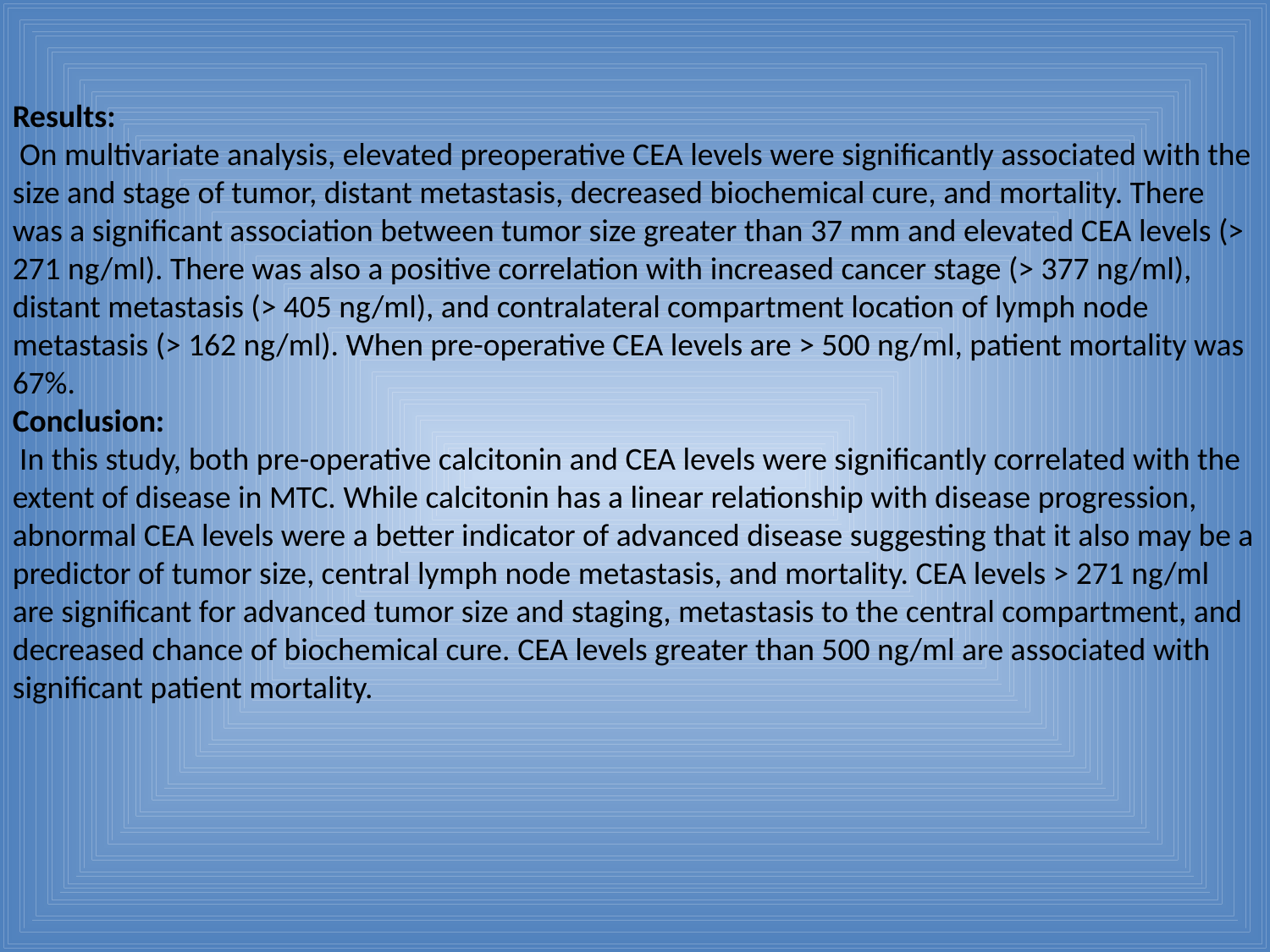

Results:
 On multivariate analysis, elevated preoperative CEA levels were significantly associated with the size and stage of tumor, distant metastasis, decreased biochemical cure, and mortality. There was a significant association between tumor size greater than 37 mm and elevated CEA levels (> 271 ng/ml). There was also a positive correlation with increased cancer stage (> 377 ng/ml), distant metastasis (> 405 ng/ml), and contralateral compartment location of lymph node metastasis (> 162 ng/ml). When pre-operative CEA levels are > 500 ng/ml, patient mortality was 67%.
Conclusion:
 In this study, both pre-operative calcitonin and CEA levels were significantly correlated with the extent of disease in MTC. While calcitonin has a linear relationship with disease progression, abnormal CEA levels were a better indicator of advanced disease suggesting that it also may be a predictor of tumor size, central lymph node metastasis, and mortality. CEA levels > 271 ng/ml are significant for advanced tumor size and staging, metastasis to the central compartment, and decreased chance of biochemical cure. CEA levels greater than 500 ng/ml are associated with significant patient mortality.